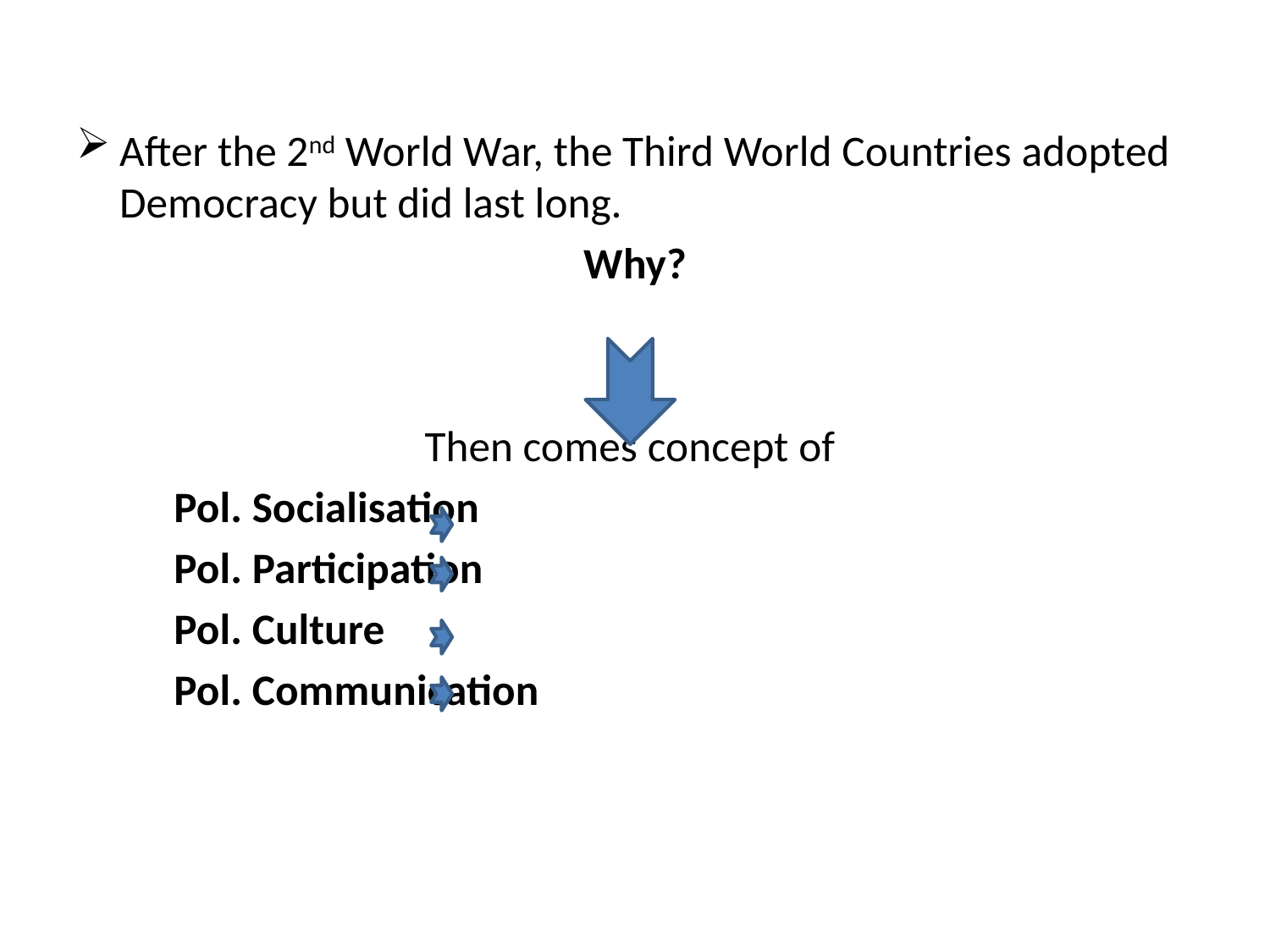

# .
After the 2nd World War, the Third World Countries adopted Democracy but did last long.
Why?

Then comes concept of
			Pol. Socialisation
			Pol. Participation
			Pol. Culture
			Pol. Communication